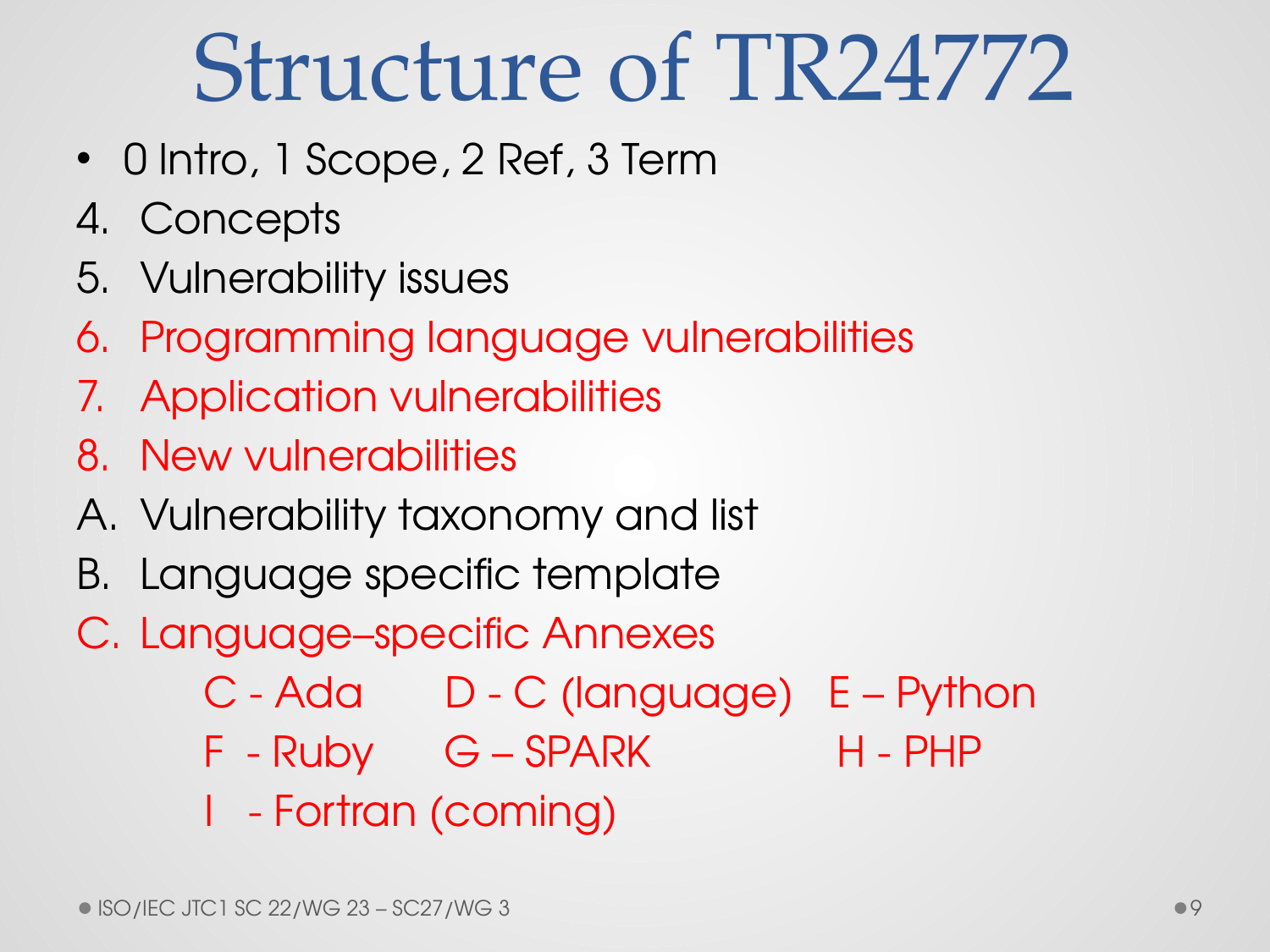

# Structure of TR24772
0 Intro, 1 Scope, 2 Ref, 3 Term
Concepts
Vulnerability issues
Programming language vulnerabilities
Application vulnerabilities
New vulnerabilities
Vulnerability taxonomy and list
Language specific template
Language–specific Annexes
	C - Ada       D - C (language)   E – Python
	F  - Ruby      G – SPARK                H - PHP
           I   - Fortran (coming)
ISO/IEC JTC1 SC 22/WG 23 – SC27/WG 3
9